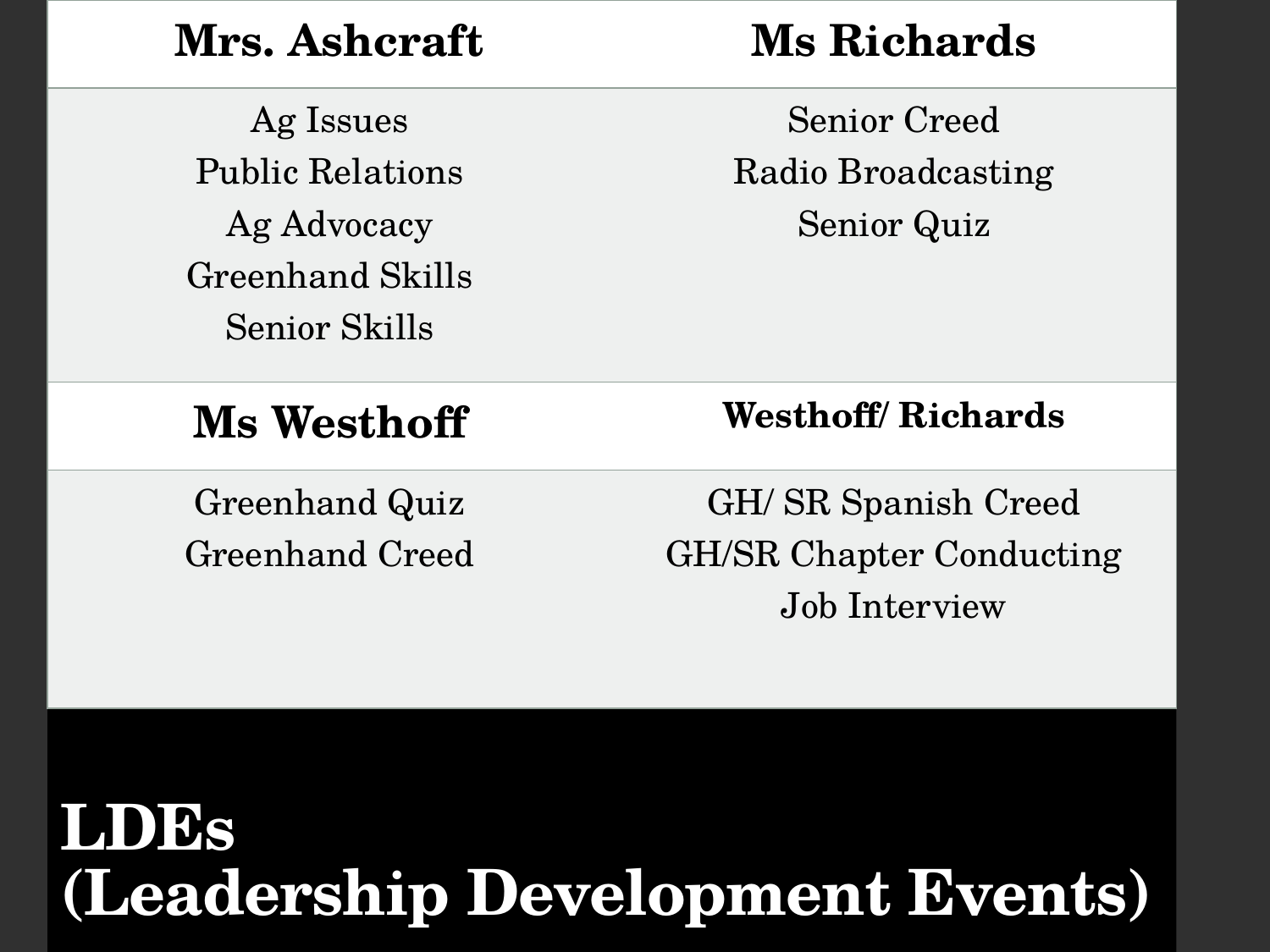

| Mrs. Ashcraft | Ms Richards |
| --- | --- |
| Ag Issues Public Relations Ag Advocacy Greenhand Skills Senior Skills | Senior Creed Radio Broadcasting Senior Quiz |
| Ms Westhoff | Westhoff/ Richards |
| Greenhand Quiz Greenhand Creed | GH/ SR Spanish Creed GH/SR Chapter Conducting Job Interview |

# LDEs (Leadership Development Events)